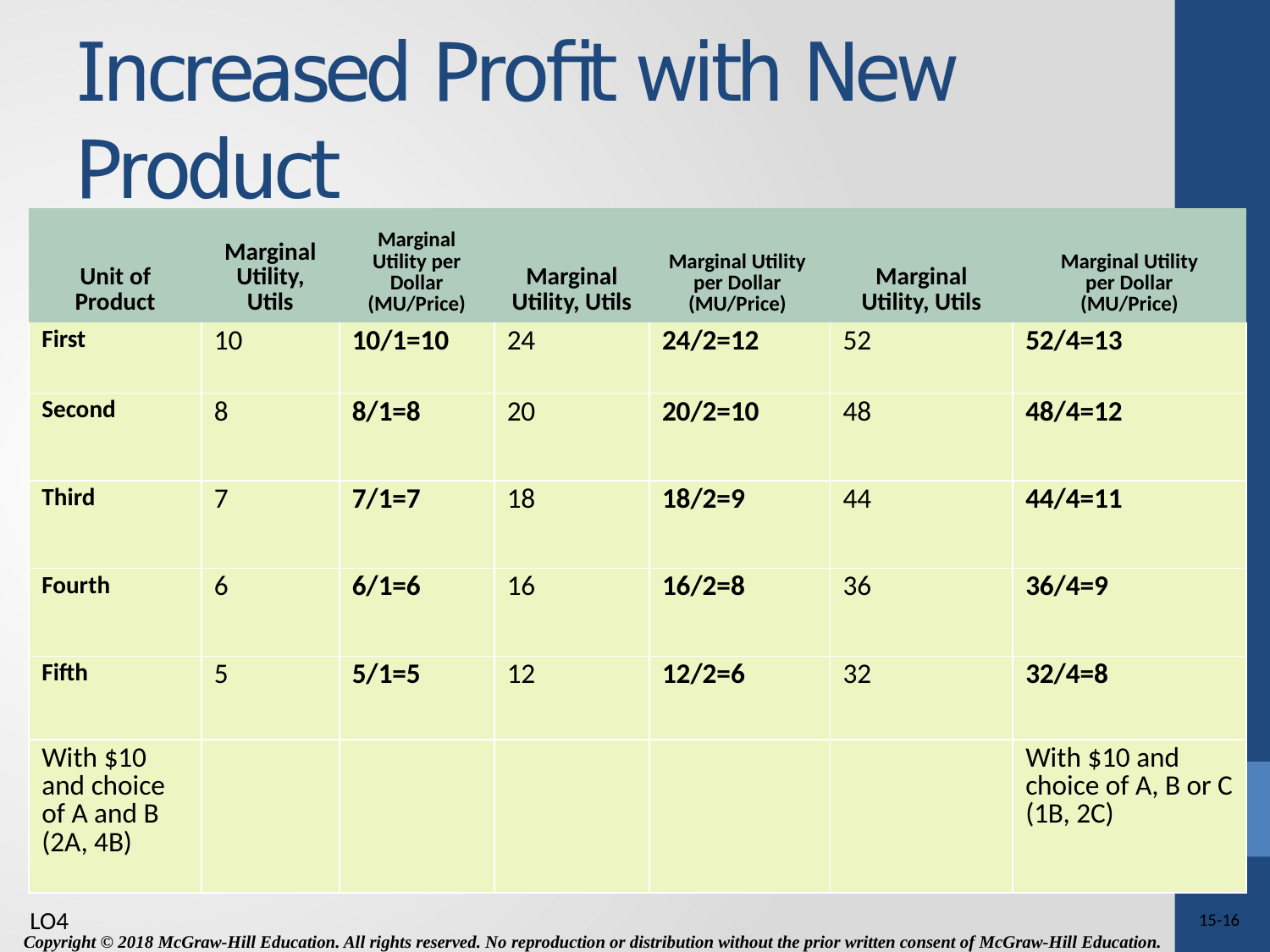

# Increased Profit with New Product
| Unit of Product | Marginal Utility, Utils | Marginal Utility per Dollar (MU/Price) | Marginal Utility, Utils | Marginal Utility per Dollar (MU/Price) | Marginal Utility, Utils | Marginal Utility per Dollar (MU/Price) |
| --- | --- | --- | --- | --- | --- | --- |
| First | 10 | 10/1=10 | 24 | 24/2=12 | 52 | 52/4=13 |
| Second | 8 | 8/1=8 | 20 | 20/2=10 | 48 | 48/4=12 |
| Third | 7 | 7/1=7 | 18 | 18/2=9 | 44 | 44/4=11 |
| Fourth | 6 | 6/1=6 | 16 | 16/2=8 | 36 | 36/4=9 |
| Fifth | 5 | 5/1=5 | 12 | 12/2=6 | 32 | 32/4=8 |
| With $10 and choice of A and B (2A, 4B) |  |  |  |  |  | With $10 and choice of A, B or C (1B, 2C) |
LO4